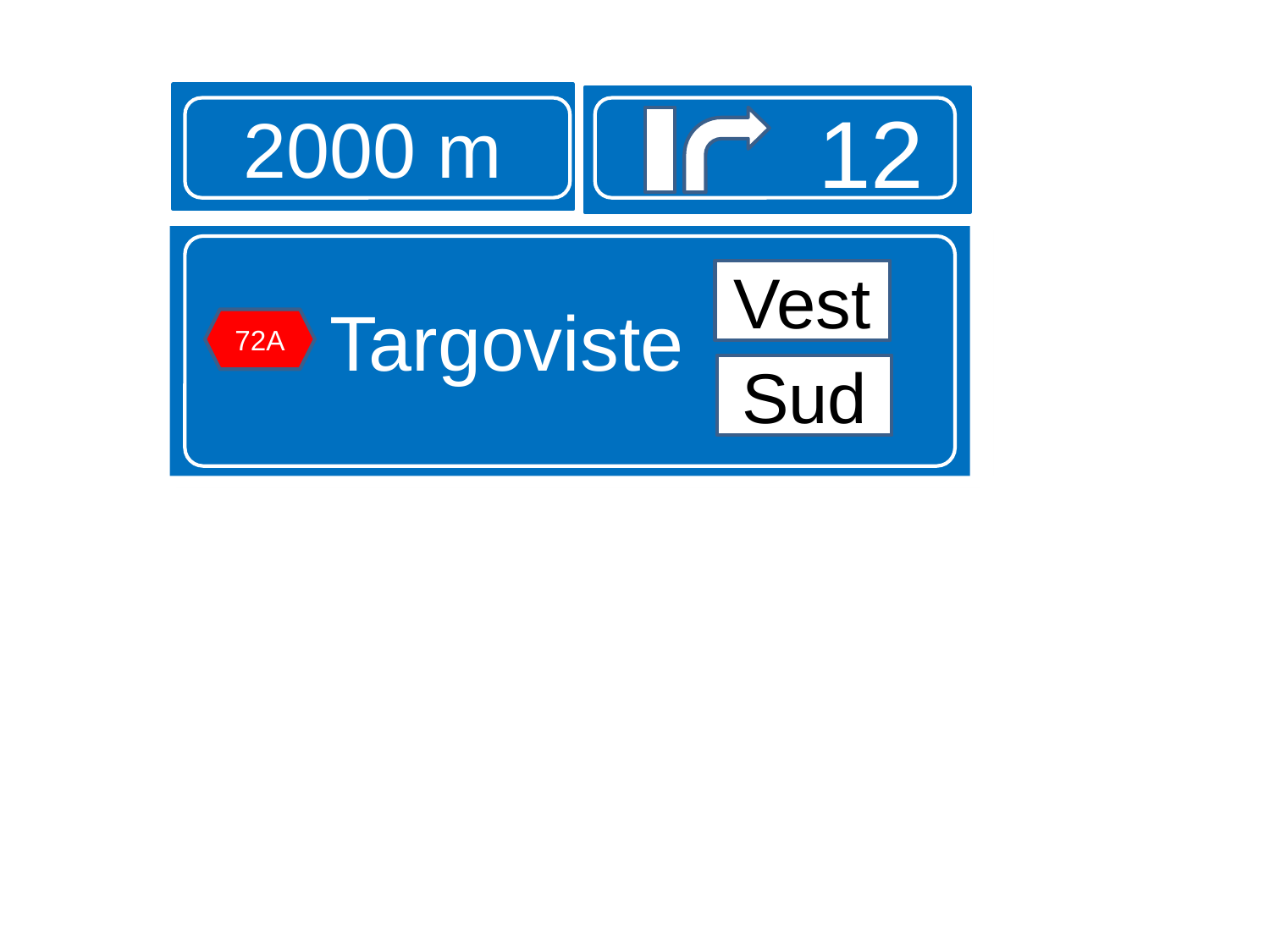

2000 m
12

Targoviste

Vest
72A
Sud